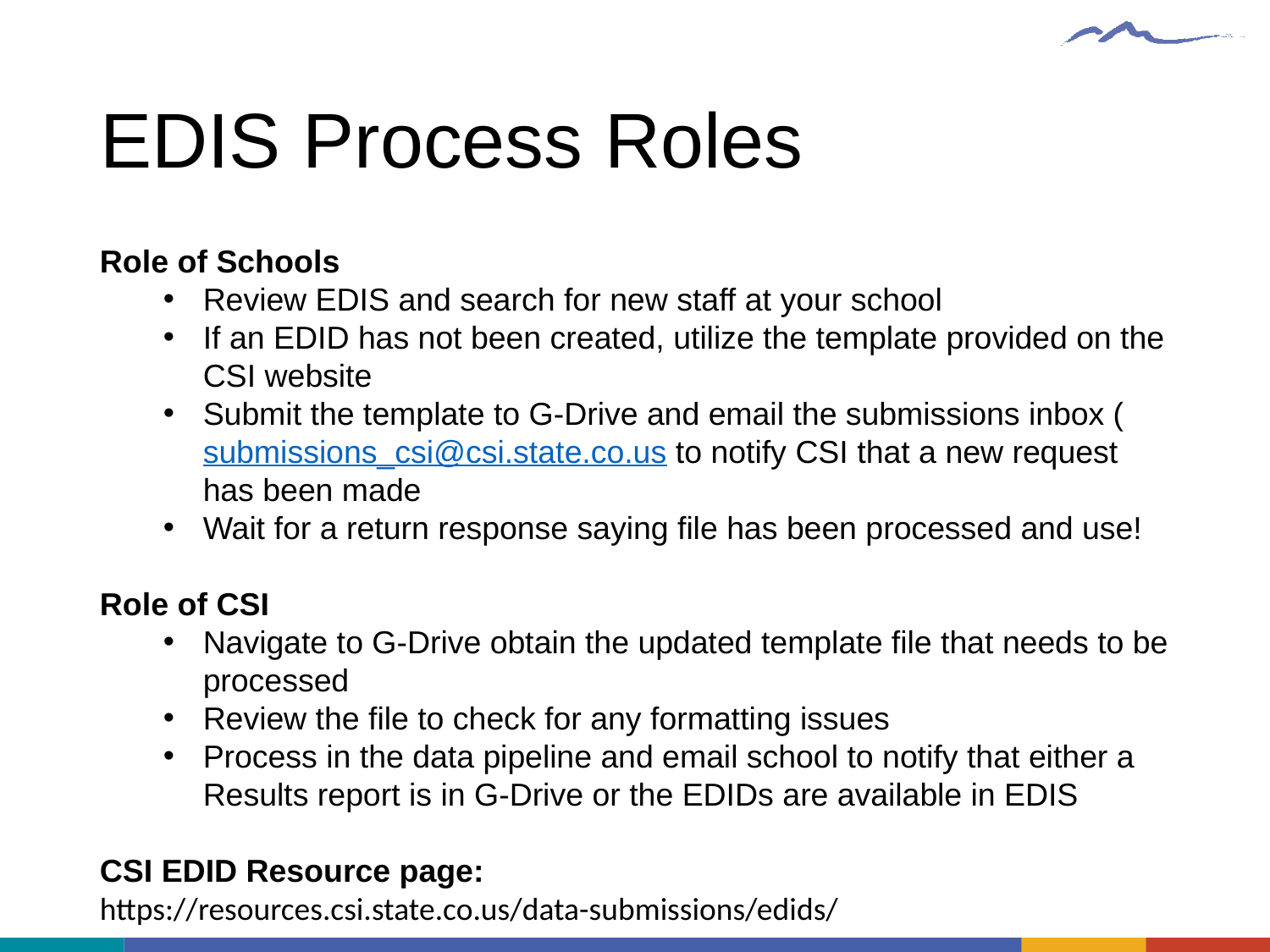

# EDIS Process Roles
Role of Schools
Review EDIS and search for new staff at your school
If an EDID has not been created, utilize the template provided on the CSI website
Submit the template to G-Drive and email the submissions inbox (submissions_csi@csi.state.co.us to notify CSI that a new request has been made
Wait for a return response saying file has been processed and use!

Role of CSI
Navigate to G-Drive obtain the updated template file that needs to be processed
Review the file to check for any formatting issues
Process in the data pipeline and email school to notify that either a Results report is in G-Drive or the EDIDs are available in EDIS

CSI EDID Resource page: https://resources.csi.state.co.us/data-submissions/edids/